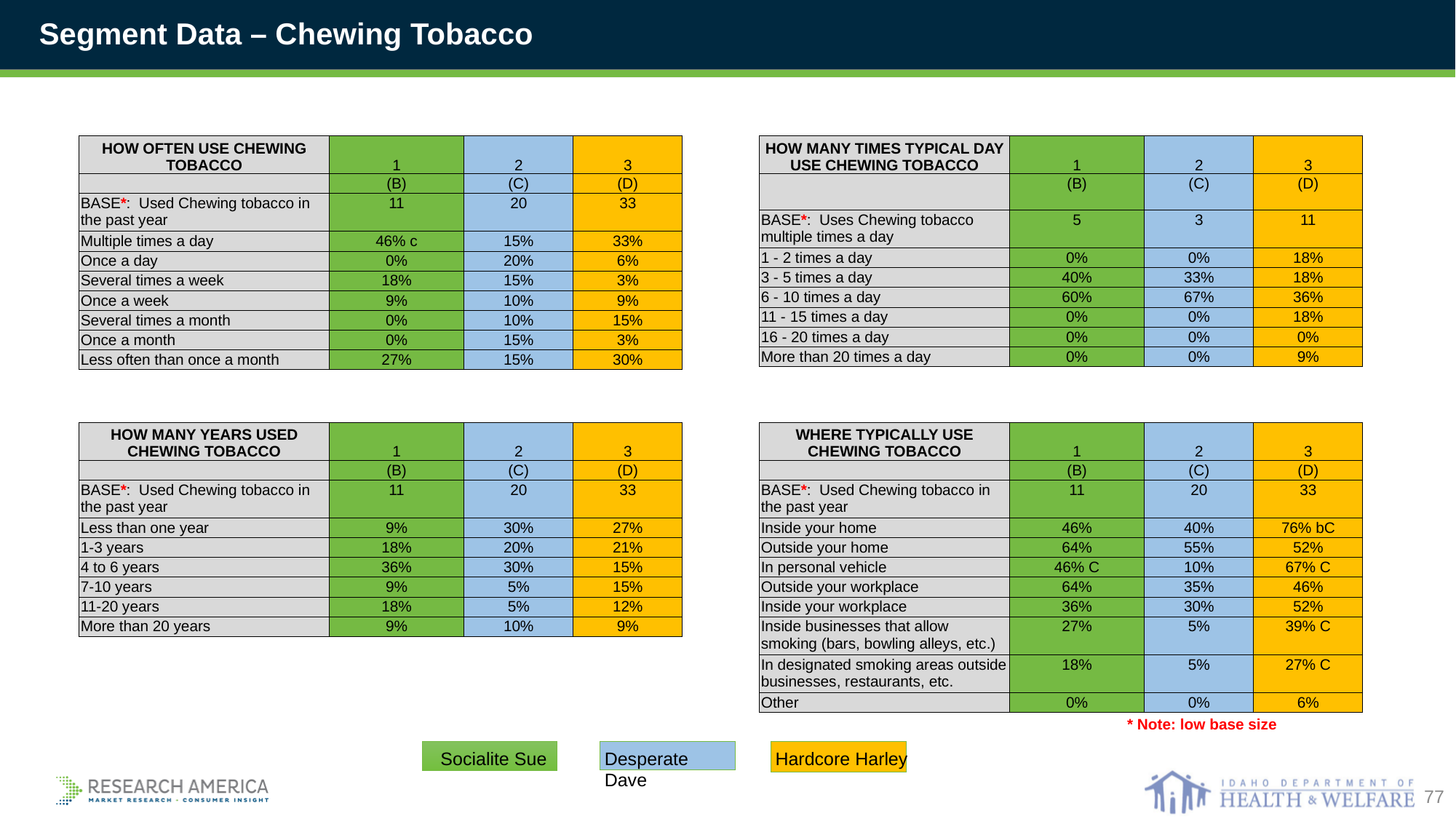

Segment Data – Chewing Tobacco
| HOW OFTEN USE CHEWING TOBACCO | 1 | 2 | 3 |
| --- | --- | --- | --- |
|  | (B) | (C) | (D) |
| BASE\*: Used Chewing tobacco in the past year | 11 | 20 | 33 |
| Multiple times a day | 46% c | 15% | 33% |
| Once a day | 0% | 20% | 6% |
| Several times a week | 18% | 15% | 3% |
| Once a week | 9% | 10% | 9% |
| Several times a month | 0% | 10% | 15% |
| Once a month | 0% | 15% | 3% |
| Less often than once a month | 27% | 15% | 30% |
| HOW MANY TIMES TYPICAL DAY USE CHEWING TOBACCO | 1 | 2 | 3 |
| --- | --- | --- | --- |
|  | (B) | (C) | (D) |
| BASE\*: Uses Chewing tobacco multiple times a day | 5 | 3 | 11 |
| 1 - 2 times a day | 0% | 0% | 18% |
| 3 - 5 times a day | 40% | 33% | 18% |
| 6 - 10 times a day | 60% | 67% | 36% |
| 11 - 15 times a day | 0% | 0% | 18% |
| 16 - 20 times a day | 0% | 0% | 0% |
| More than 20 times a day | 0% | 0% | 9% |

| HOW MANY YEARS USED CHEWING TOBACCO | 1 | 2 | 3 |
| --- | --- | --- | --- |
|  | (B) | (C) | (D) |
| BASE\*: Used Chewing tobacco in the past year | 11 | 20 | 33 |
| Less than one year | 9% | 30% | 27% |
| 1-3 years | 18% | 20% | 21% |
| 4 to 6 years | 36% | 30% | 15% |
| 7-10 years | 9% | 5% | 15% |
| 11-20 years | 18% | 5% | 12% |
| More than 20 years | 9% | 10% | 9% |
| WHERE TYPICALLY USE CHEWING TOBACCO | 1 | 2 | 3 |
| --- | --- | --- | --- |
|  | (B) | (C) | (D) |
| BASE\*: Used Chewing tobacco in the past year | 11 | 20 | 33 |
| Inside your home | 46% | 40% | 76% bC |
| Outside your home | 64% | 55% | 52% |
| In personal vehicle | 46% C | 10% | 67% C |
| Outside your workplace | 64% | 35% | 46% |
| Inside your workplace | 36% | 30% | 52% |
| Inside businesses that allow smoking (bars, bowling alleys, etc.) | 27% | 5% | 39% C |
| In designated smoking areas outside businesses, restaurants, etc. | 18% | 5% | 27% C |
| Other | 0% | 0% | 6% |

* Note: low base size

Socialite Sue
Hardcore Harley

Desperate Dave

77